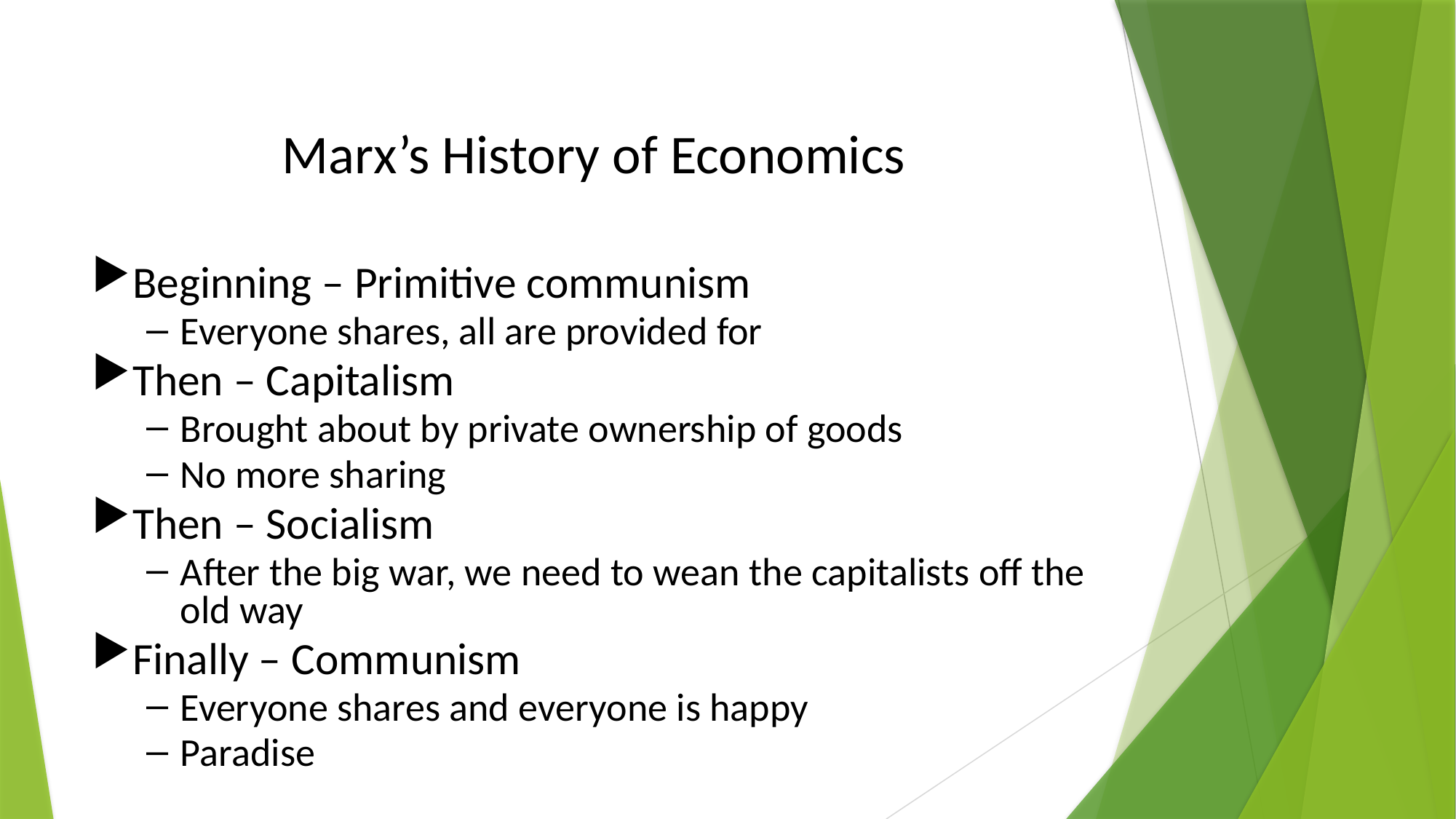

# Marx’s History of Economics
Beginning – Primitive communism
Everyone shares, all are provided for
Then – Capitalism
Brought about by private ownership of goods
No more sharing
Then – Socialism
After the big war, we need to wean the capitalists off the old way
Finally – Communism
Everyone shares and everyone is happy
Paradise